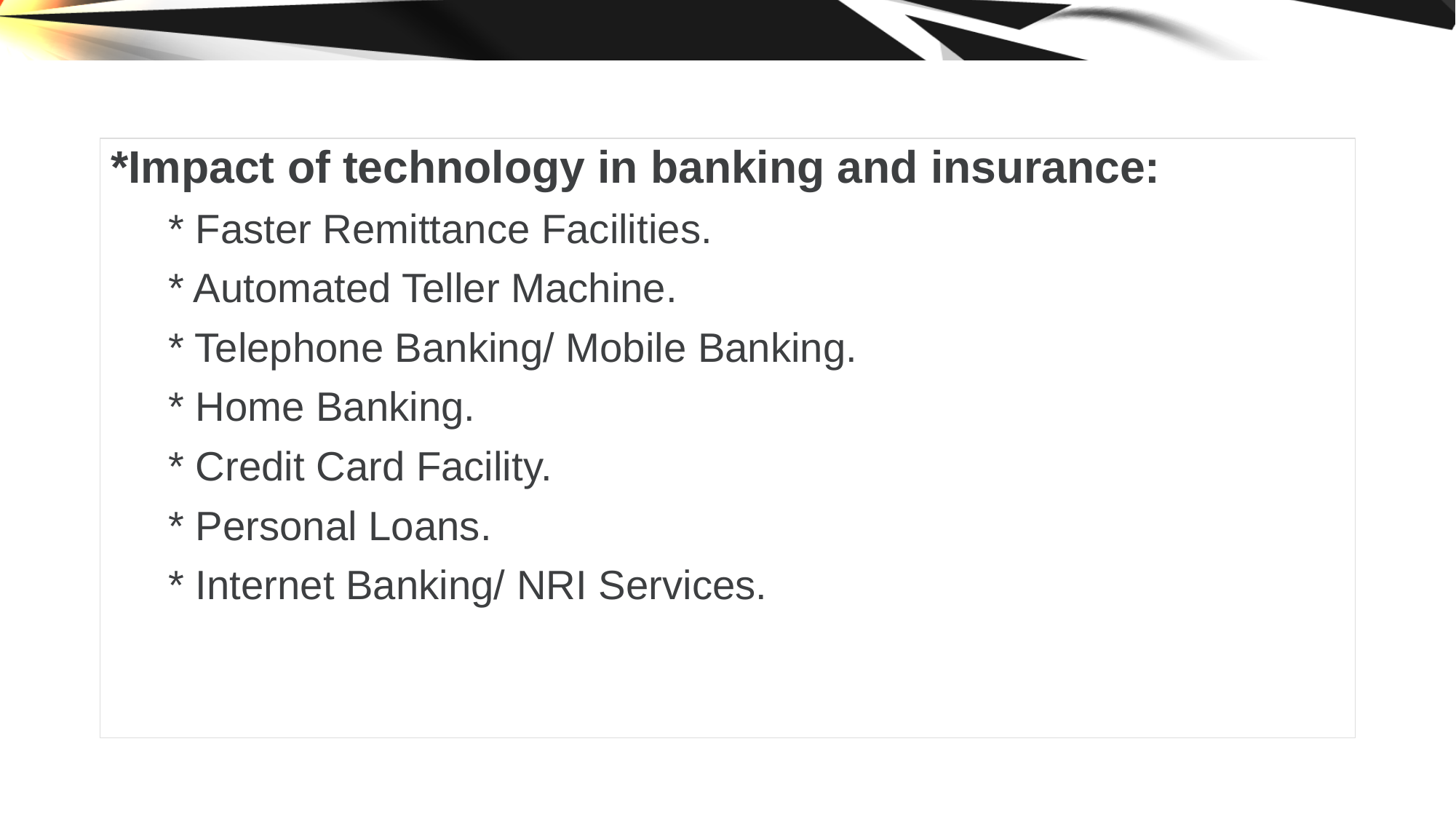

*Impact of technology in banking and insurance:
     * Faster Remittance Facilities.
     * Automated Teller Machine.
     * Telephone Banking/ Mobile Banking.
     * Home Banking.
     * Credit Card Facility.
     * Personal Loans.
     * Internet Banking/ NRI Services.